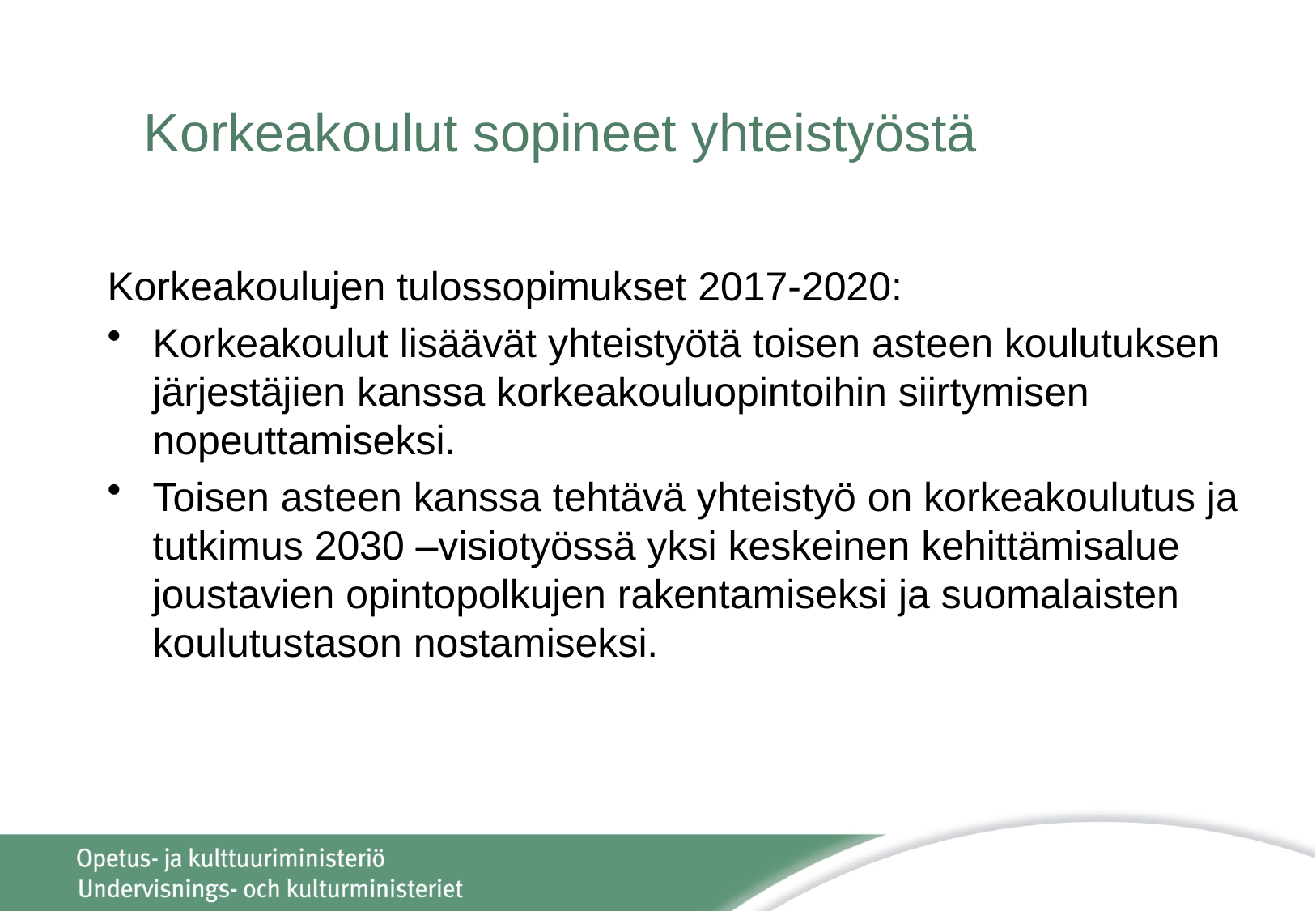

# Korkeakoulut sopineet yhteistyöstä

Korkeakoulujen tulossopimukset 2017-2020:
Korkeakoulut lisäävät yhteistyötä toisen asteen koulutuksen järjestäjien kanssa korkeakouluopintoihin siirtymisen nopeuttamiseksi.
Toisen asteen kanssa tehtävä yhteistyö on korkeakoulutus ja tutkimus 2030 –visiotyössä yksi keskeinen kehittämisalue joustavien opintopolkujen rakentamiseksi ja suomalaisten koulutustason nostamiseksi.